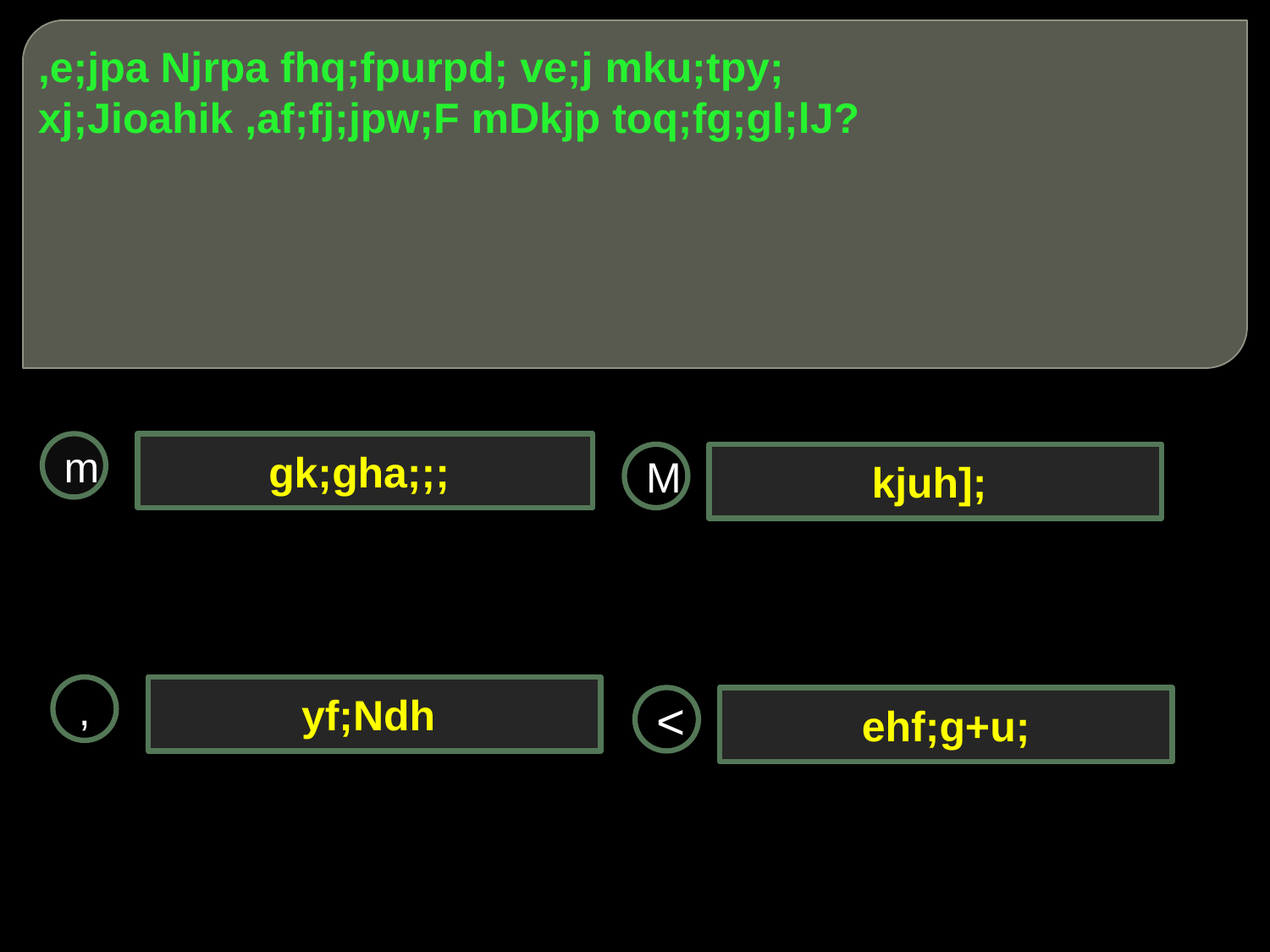

# ,e;jpa Njrpa fhq;fpurpd; ve;j mku;tpy; xj;Jioahik ,af;fj;jpw;F mDkjp toq;fg;gl;lJ?

m
gk;gha;;;
M
kjuh];
,
yf;Ndh
<
ehf;g+u;